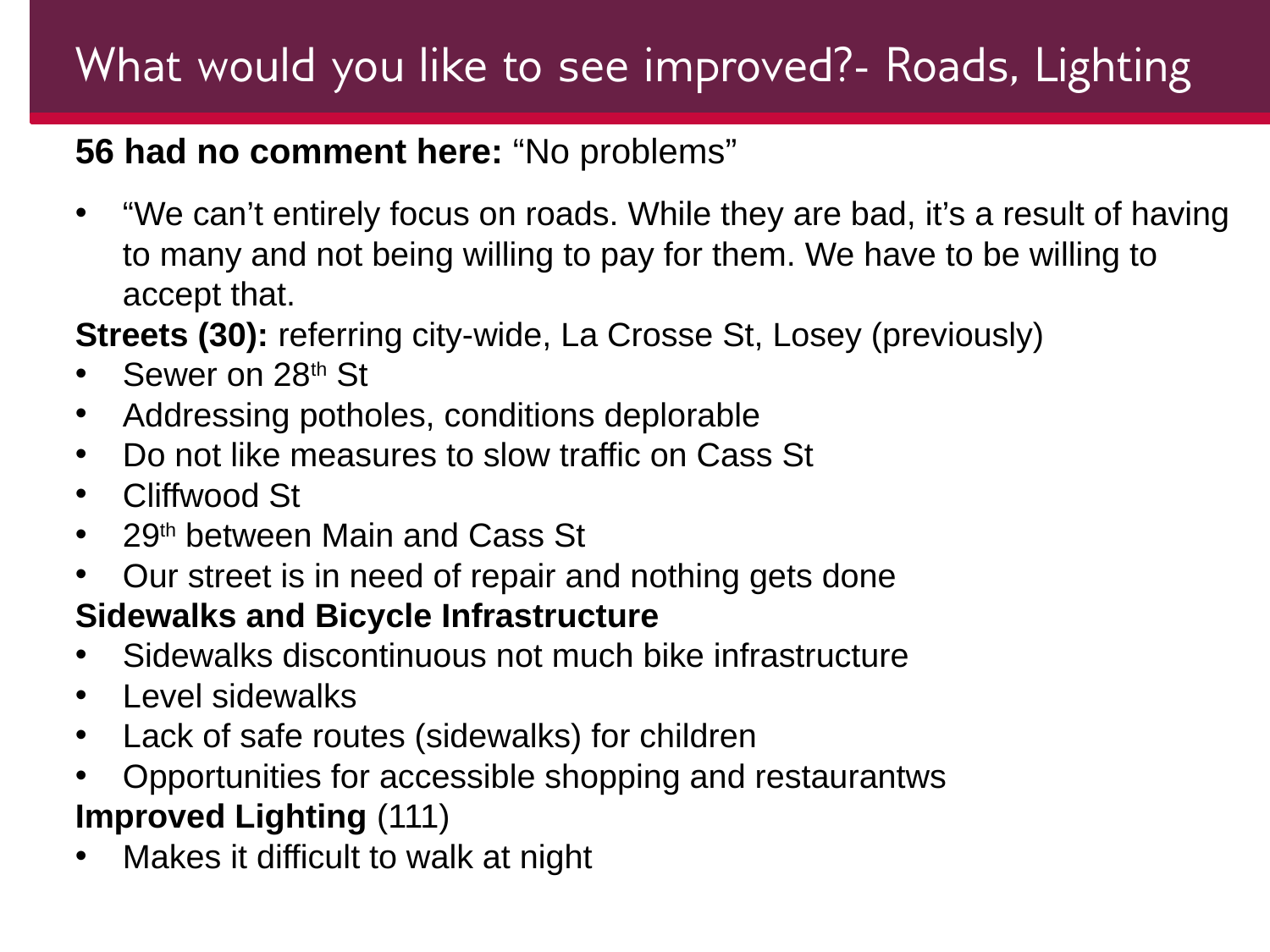

What would you like to see improved?- Roads, Lighting
56 had no comment here: “No problems”
“We can’t entirely focus on roads. While they are bad, it’s a result of having to many and not being willing to pay for them. We have to be willing to accept that.
Streets (30): referring city-wide, La Crosse St, Losey (previously)
Sewer on 28th St
Addressing potholes, conditions deplorable
Do not like measures to slow traffic on Cass St
Cliffwood St
29th between Main and Cass St
Our street is in need of repair and nothing gets done
Sidewalks and Bicycle Infrastructure
Sidewalks discontinuous not much bike infrastructure
Level sidewalks
Lack of safe routes (sidewalks) for children
Opportunities for accessible shopping and restaurantws
Improved Lighting (111)
Makes it difficult to walk at night